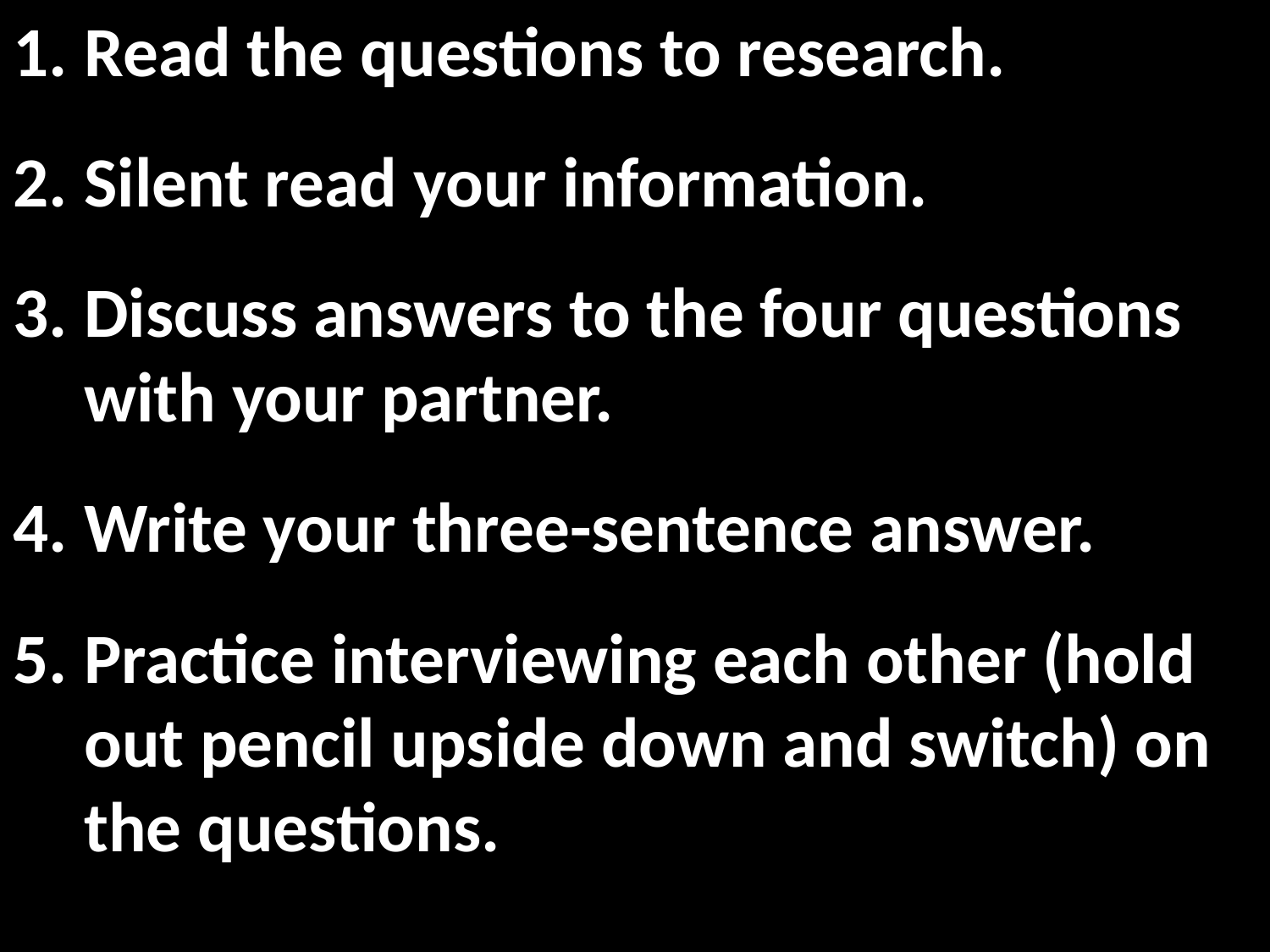

Read the questions to research.
Silent read your information.
Discuss answers to the four questions with your partner.
Write your three-sentence answer.
Practice interviewing each other (hold out pencil upside down and switch) on the questions.